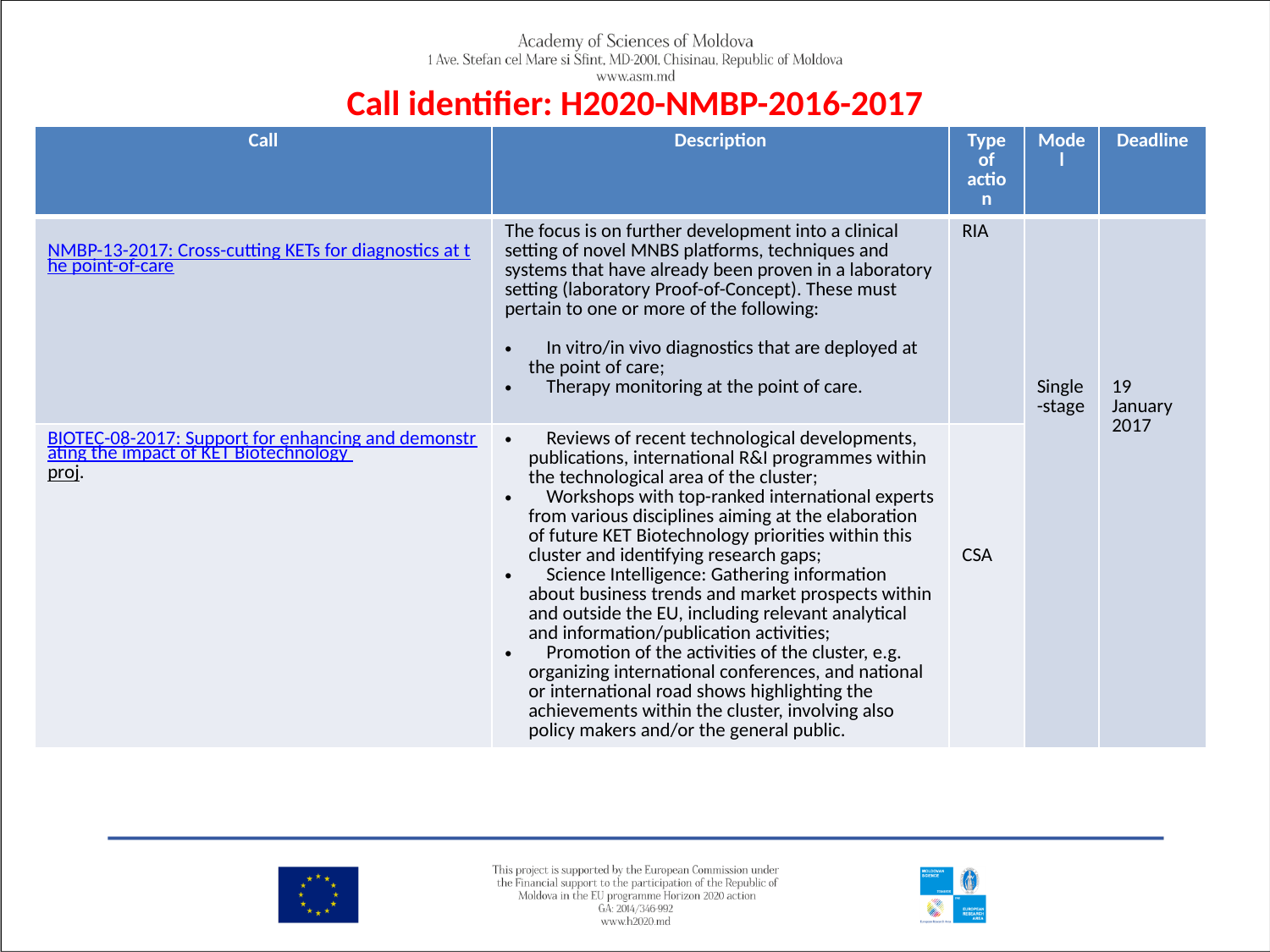

# Call identifier: H2020-NMBP-2016-2017
| Call | Description | Type of action | Model | Deadline |
| --- | --- | --- | --- | --- |
| NMBP-13-2017: Cross-cutting KETs for diagnostics at the point-of-care | The focus is on further development into a clinical setting of novel MNBS platforms, techniques and systems that have already been proven in a laboratory setting (laboratory Proof-of-Concept). These must pertain to one or more of the following: In vitro/in vivo diagnostics that are deployed at the point of care; Therapy monitoring at the point of care. | RIA | Single-stage | 19 January 2017 |
| BIOTEC-08-2017: Support for enhancing and demonstrating the impact of KET Biotechnology proj. | Reviews of recent technological developments, publications, international R&I programmes within the technological area of the cluster; Workshops with top-ranked international experts from various disciplines aiming at the elaboration of future KET Biotechnology priorities within this cluster and identifying research gaps; Science Intelligence: Gathering information about business trends and market prospects within and outside the EU, including relevant analytical and information/publication activities; Promotion of the activities of the cluster, e.g. organizing international conferences, and national or international road shows highlighting the achievements within the cluster, involving also policy makers and/or the general public. | CSA |  |  |